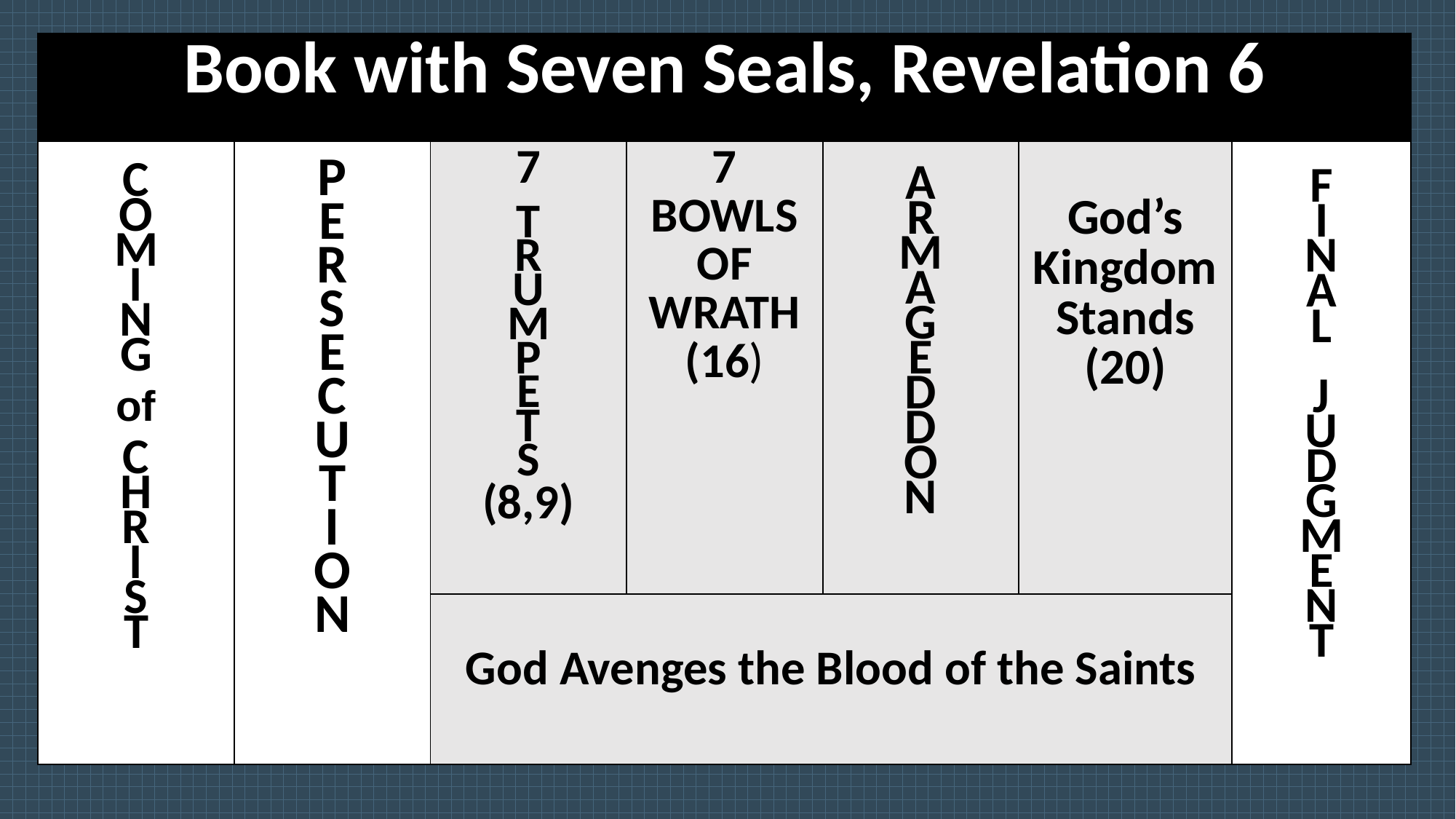

| Book with Seven Seals, Revelation 6 |  |  |  |  |  |  |
| --- | --- | --- | --- | --- | --- | --- |
| C O M I N G of C H R I S T | P E R S E C U T I O N | 7 T R U M P E T S (8,9) | 7 BOWLS OF WRATH (16) | A R M A G E D D O N | God’s Kingdom Stands (20) | F I N A L J U D G M E N T |
|  |  | God Avenges the Blood of the Saints |  |  |  |  |